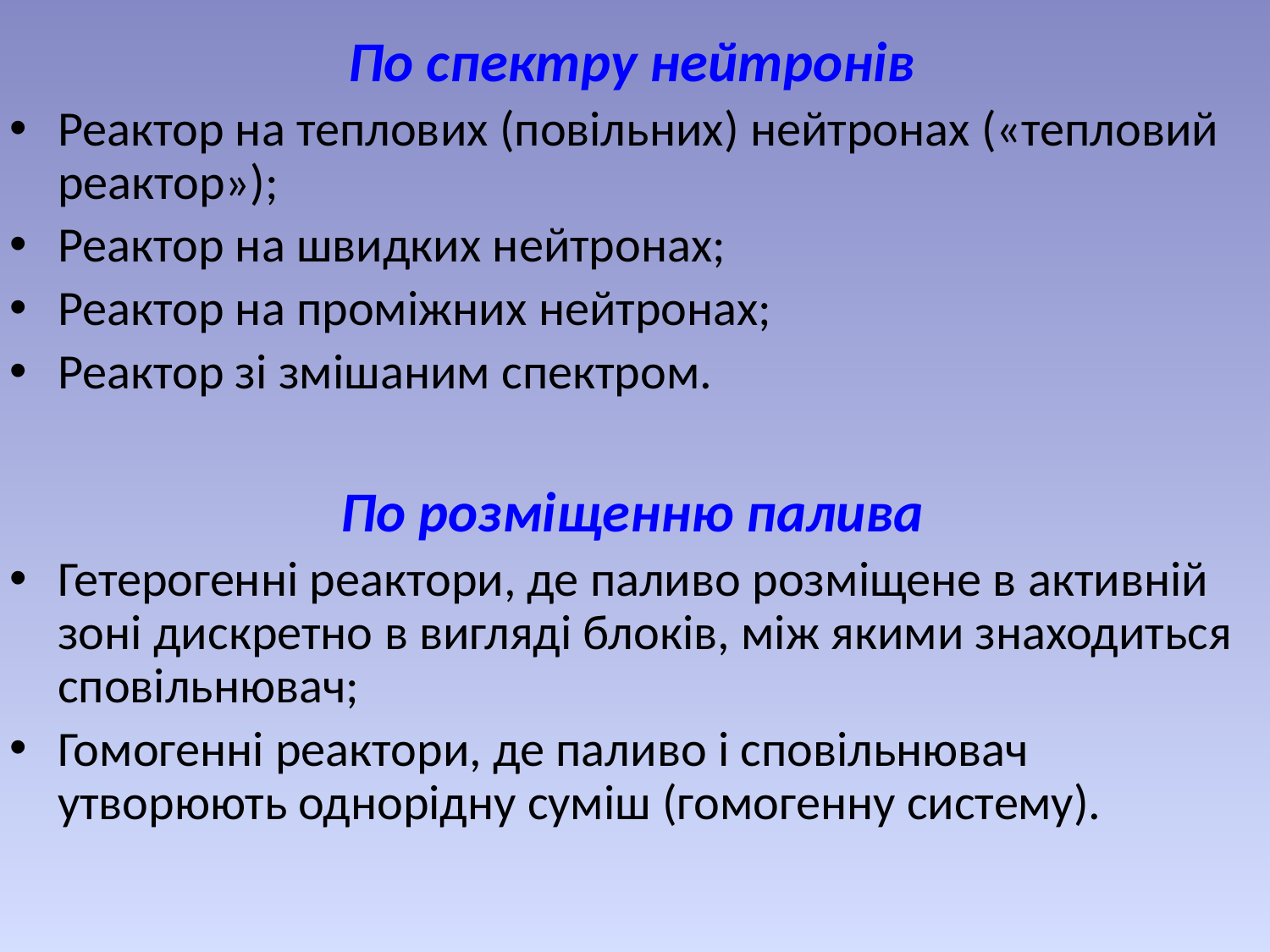

По спектру нейтронів
Реактор на теплових (повільних) нейтронах («тепловий реактор»);
Реактор на швидких нейтронах;
Реактор на проміжних нейтронах;
Реактор зі змішаним спектром.

По розміщенню палива
Гетерогенні реактори, де паливо розміщене в активній зоні дискретно в вигляді блоків, між якими знаходиться сповільнювач;
Гомогенні реактори, де паливо і сповільнювач утворюють однорідну суміш (гомогенну систему).